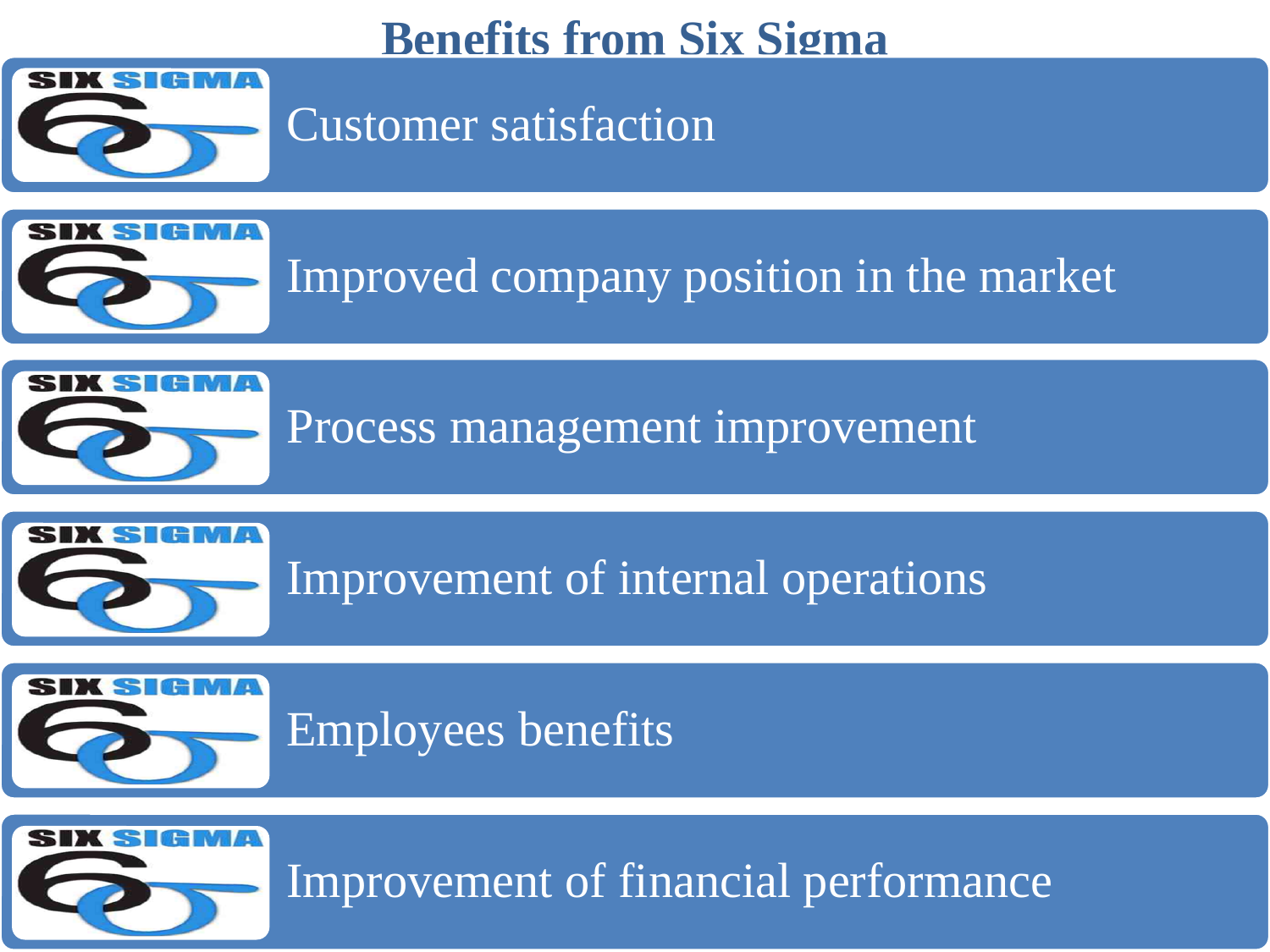

Benefits from Six Sigma
Customer satisfaction
Improved company position in the market
Process management improvement
Improvement of internal operations
Employees benefits
Improvement of financial performance